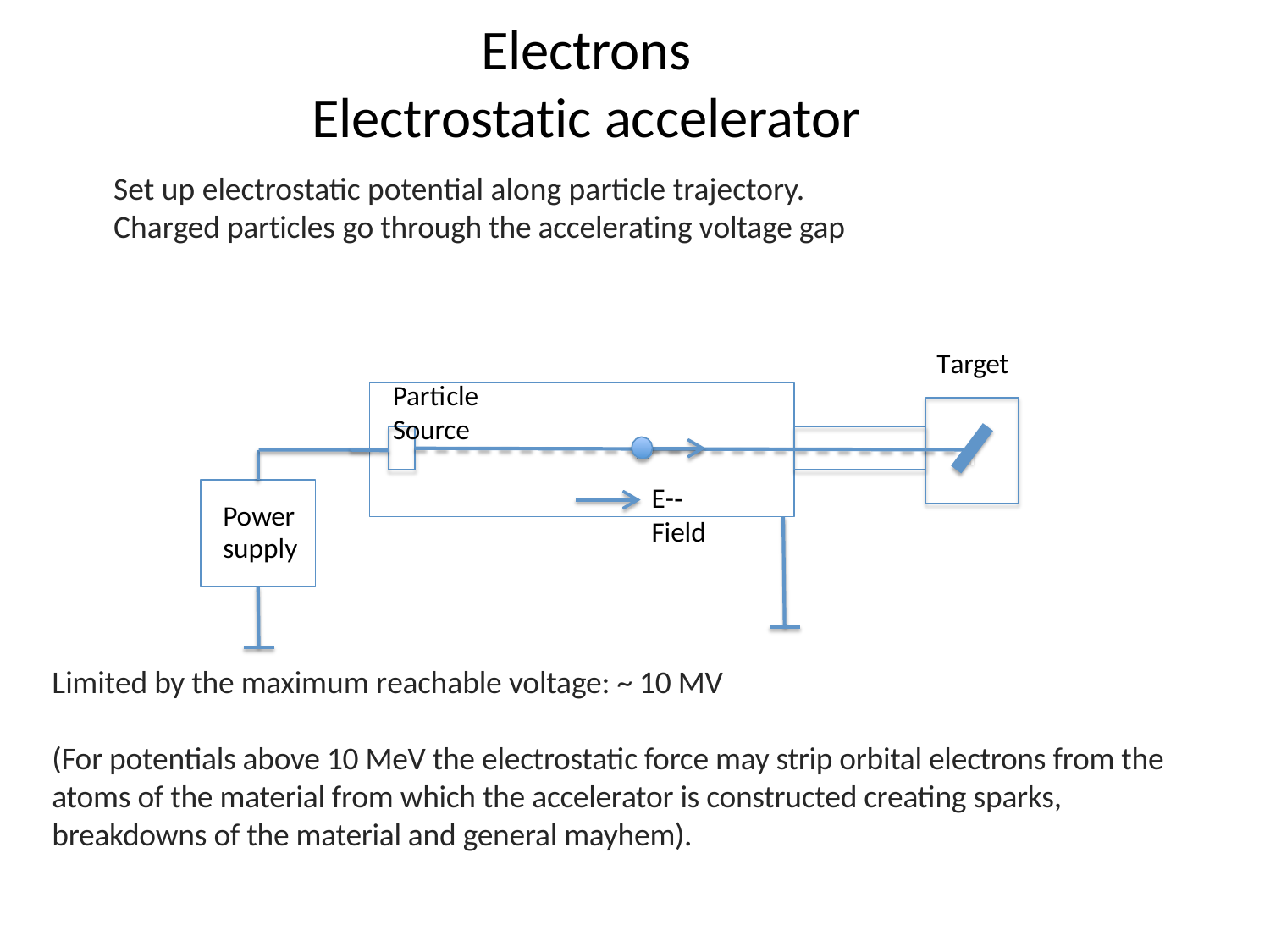

# Electrons Electrostatic accelerator
Set up electrostatic potential along particle trajectory.
Charged particles go through the accelerating voltage gap
Target
Particle Source

T

E-­‐ Field

 Power     supply

Limited by the maximum reachable voltage: ~ 10 MV

(For potentials above 10 MeV the electrostatic force may strip orbital electrons from the atoms of the material from which the accelerator is constructed creating sparks, breakdowns of the material and general mayhem).